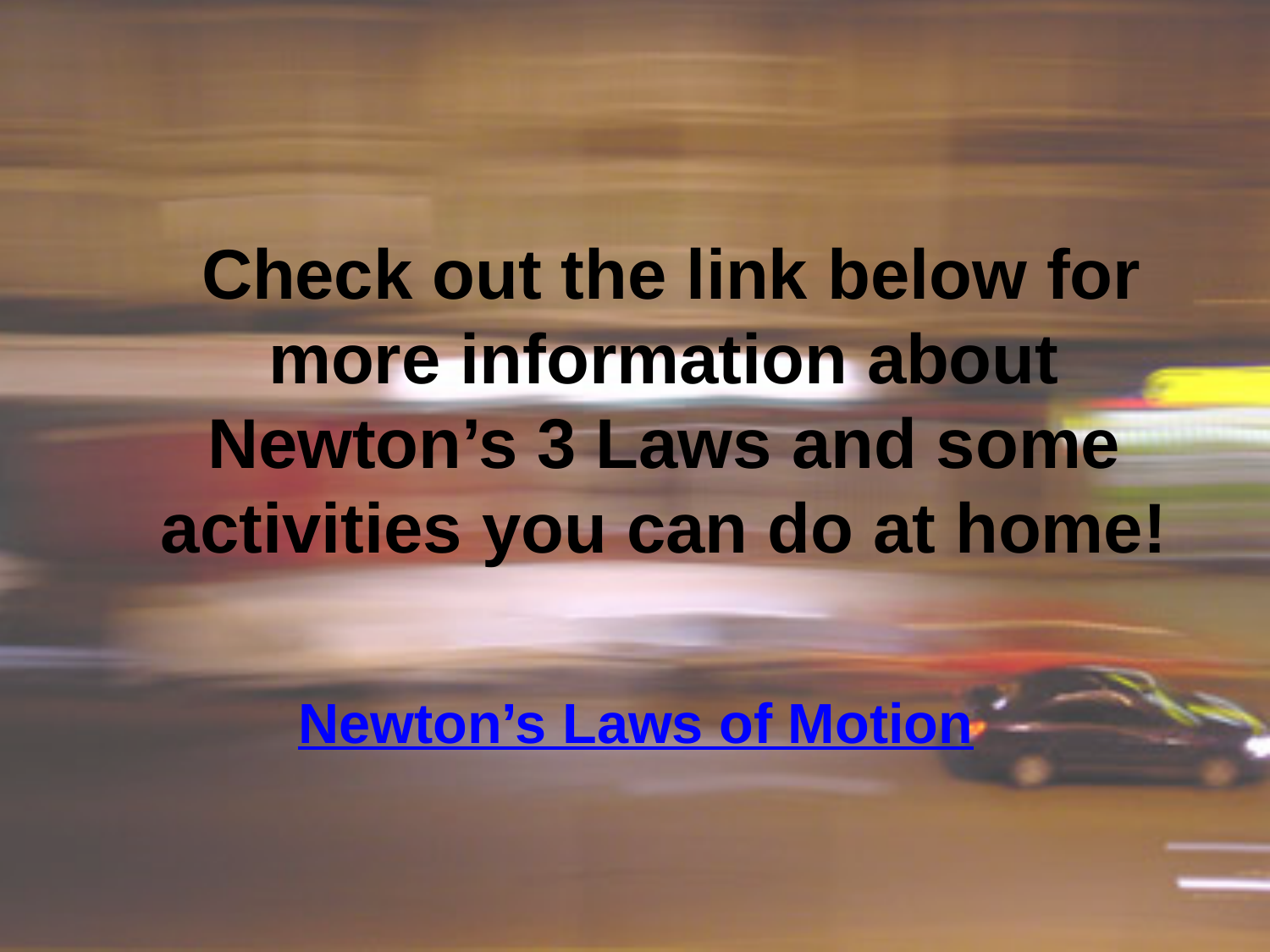

#
    Check out the link below for more information about Newton’s 3 Laws and some activities you can do at home!
Newton’s Laws of Motion